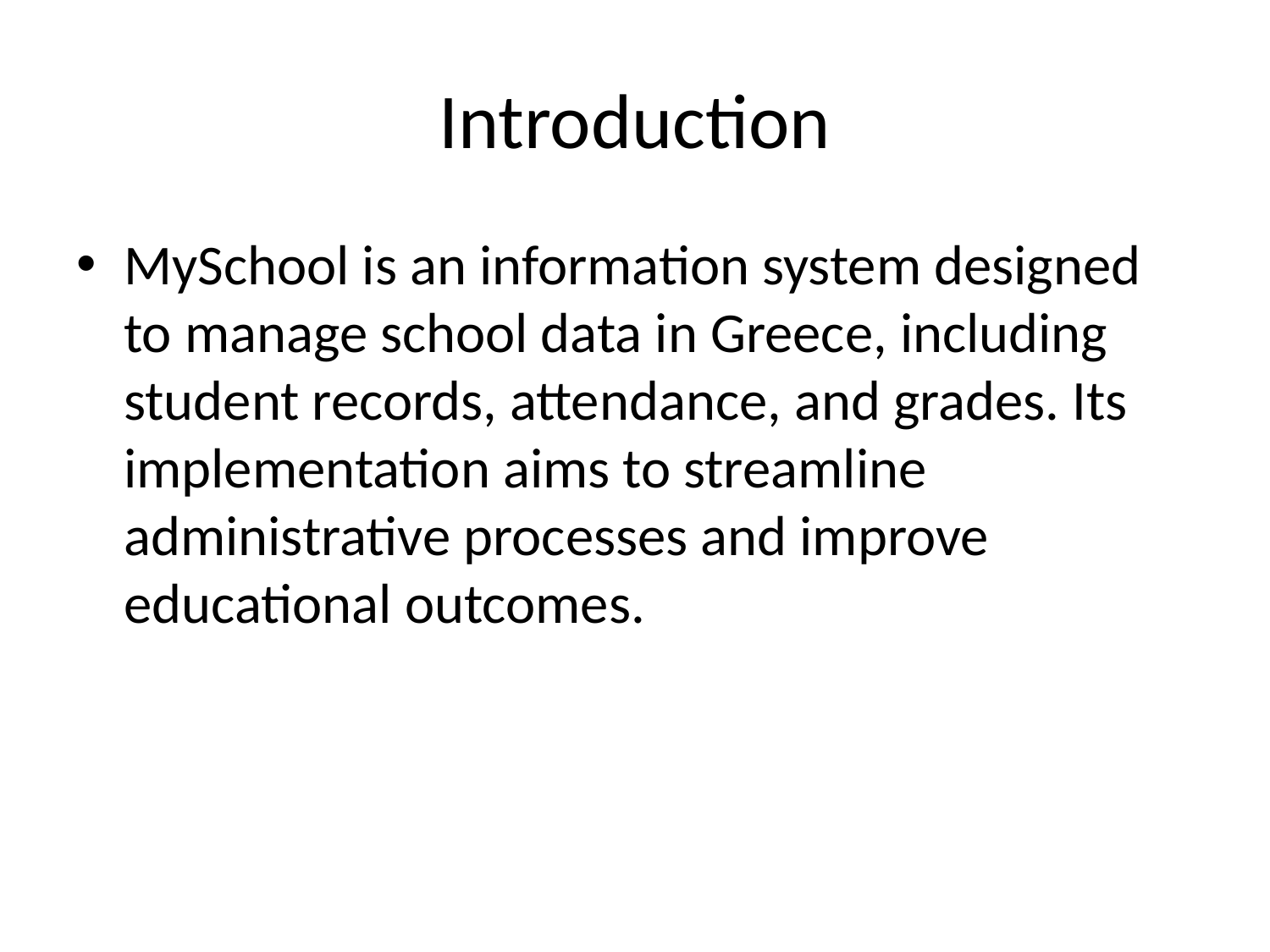

# Introduction
MySchool is an information system designed to manage school data in Greece, including student records, attendance, and grades. Its implementation aims to streamline administrative processes and improve educational outcomes.